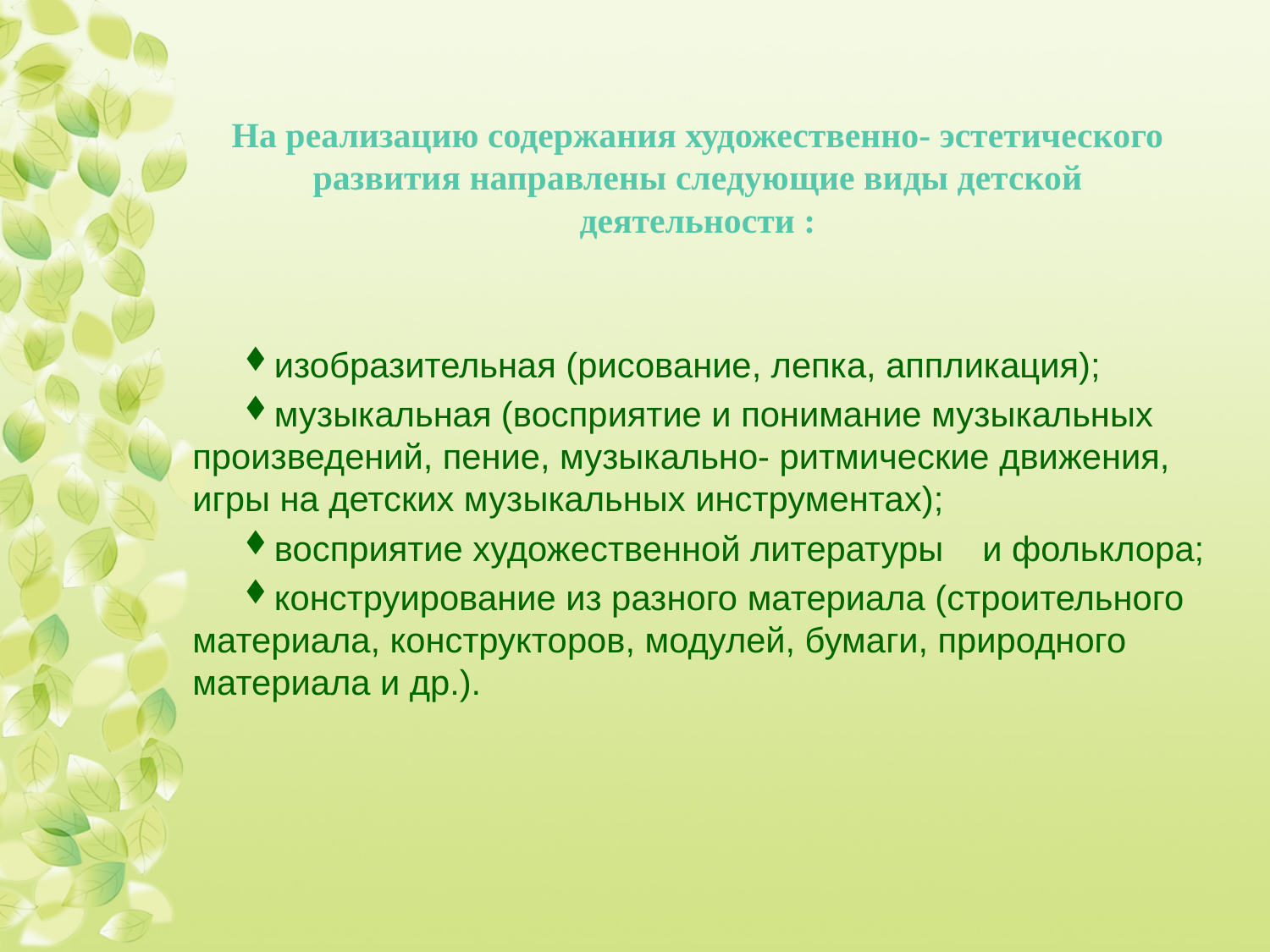

# На реализацию содержания художественно- эстетического развития направлены следующие виды детской деятельности :
изобразительная (рисование, лепка, аппликация);
музыкальная (восприятие и понимание музыкальных произведений, пение, музыкально- ритмические движения, игры на детских музыкальных инструментах);
восприятие художественной литературы    и фольклора;
конструирование из разного материала (строительного материала, конструкторов, модулей, бумаги, природного материала и др.).